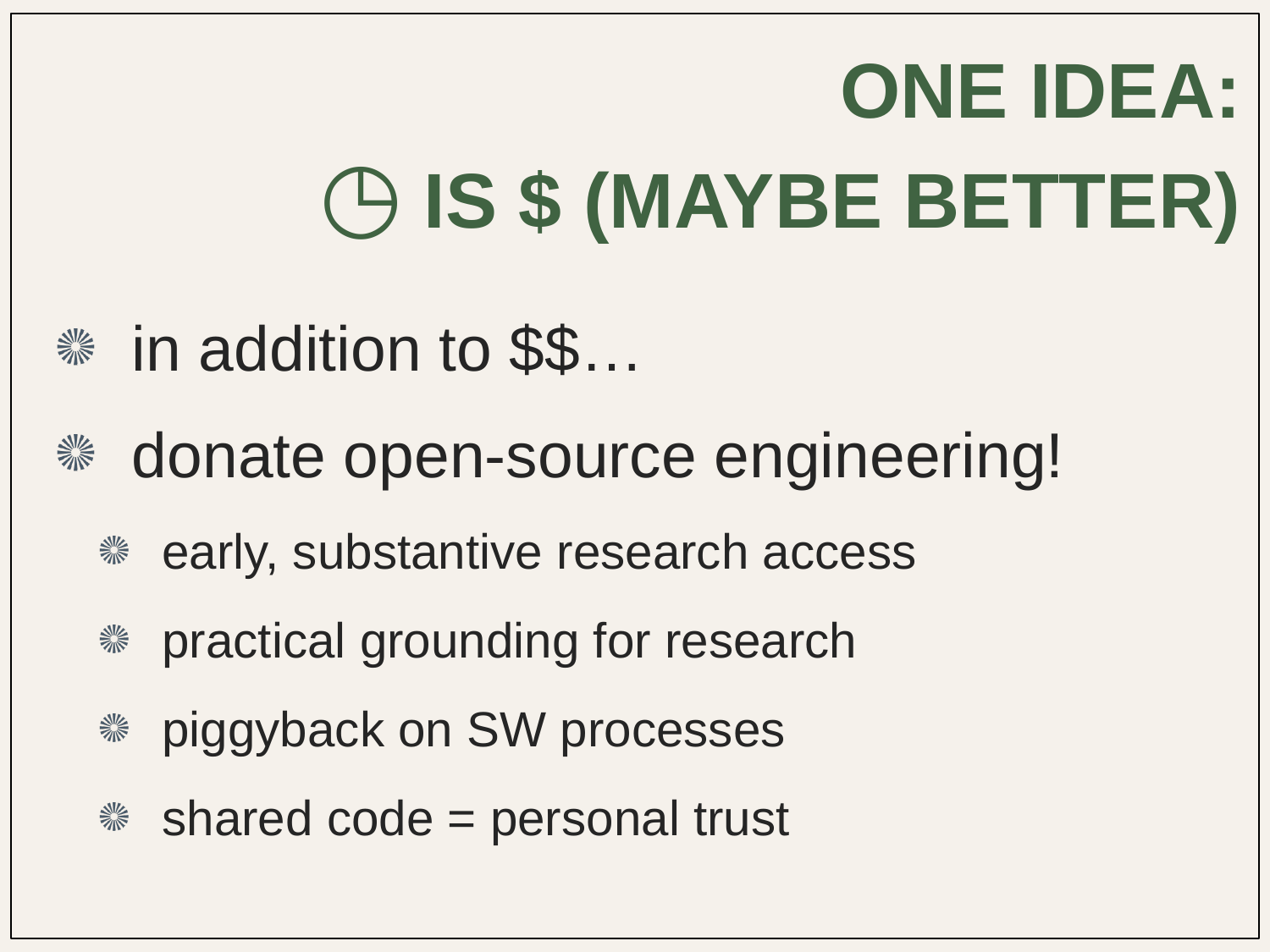

# ONE IDEA: ◷ is $ (MAYBE BETTER)
in addition to $$…
donate open-source engineering!
early, substantive research access
practical grounding for research
piggyback on SW processes
shared code = personal trust